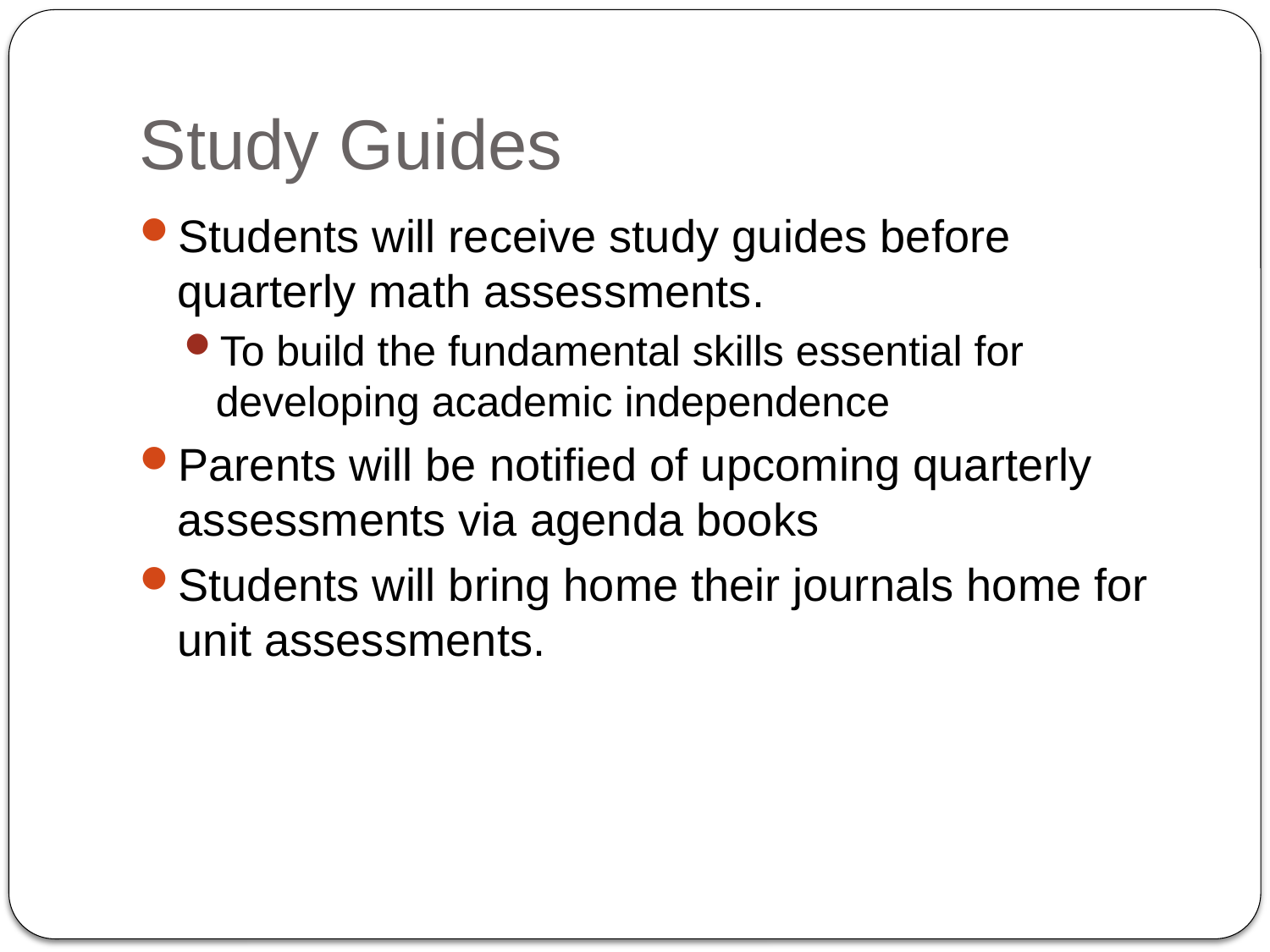

# Study Guides
Students will receive study guides before quarterly math assessments.
To build the fundamental skills essential for developing academic independence
Parents will be notified of upcoming quarterly assessments via agenda books
Students will bring home their journals home for unit assessments.